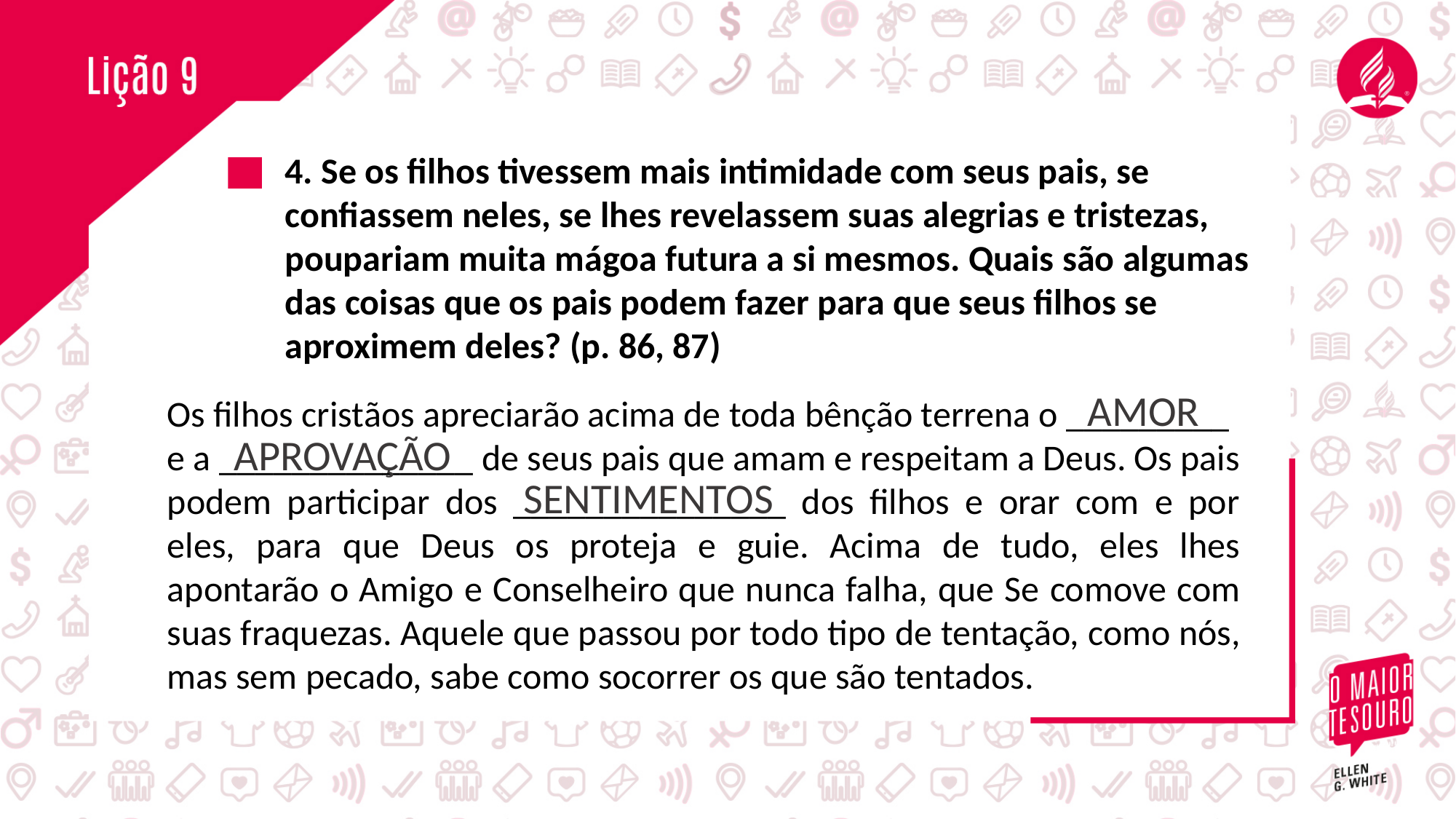

4. Se os filhos tivessem mais intimidade com seus pais, se
confiassem neles, se lhes revelassem suas alegrias e tristezas, poupariam muita mágoa futura a si mesmos. Quais são algumas das coisas que os pais podem fazer para que seus filhos se aproximem deles? (p. 86, 87)

AMOR
Os filhos cristãos apreciarão acima de toda bênção terrena o _________
e a ______________ de seus pais que amam e respeitam a Deus. Os pais podem participar dos _______________ dos filhos e orar com e por eles, para que Deus os proteja e guie. Acima de tudo, eles lhes apontarão o Amigo e Conselheiro que nunca falha, que Se comove com suas fraquezas. Aquele que passou por todo tipo de tentação, como nós, mas sem pecado, sabe como socorrer os que são tentados.
APROVAÇÃO
SENTIMENTOS